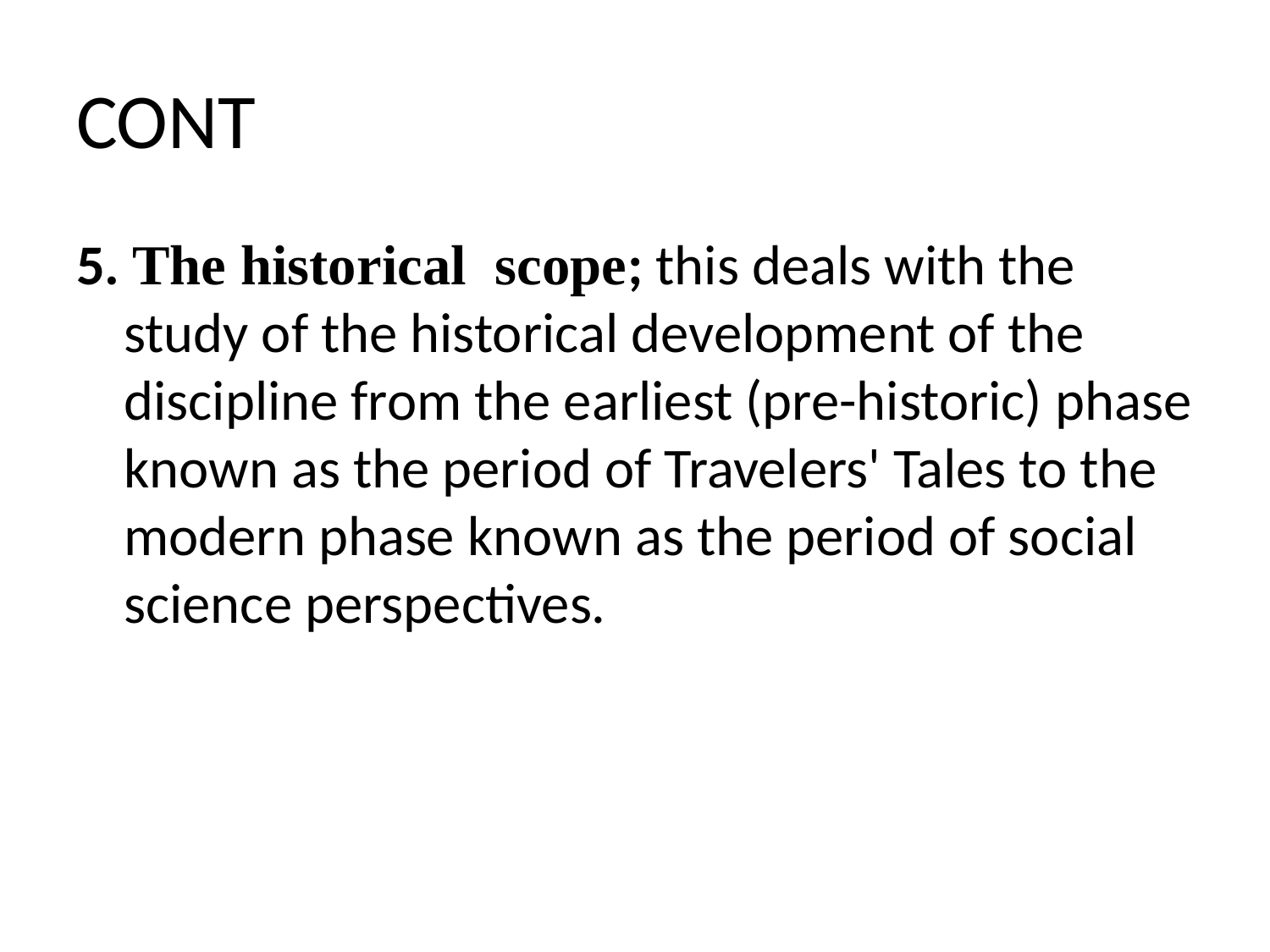

# CONT
5. The historical  scope; this deals with the study of the historical development of the discipline from the earliest (pre-historic) phase known as the period of Travelers' Tales to the modern phase known as the period of social science perspectives.